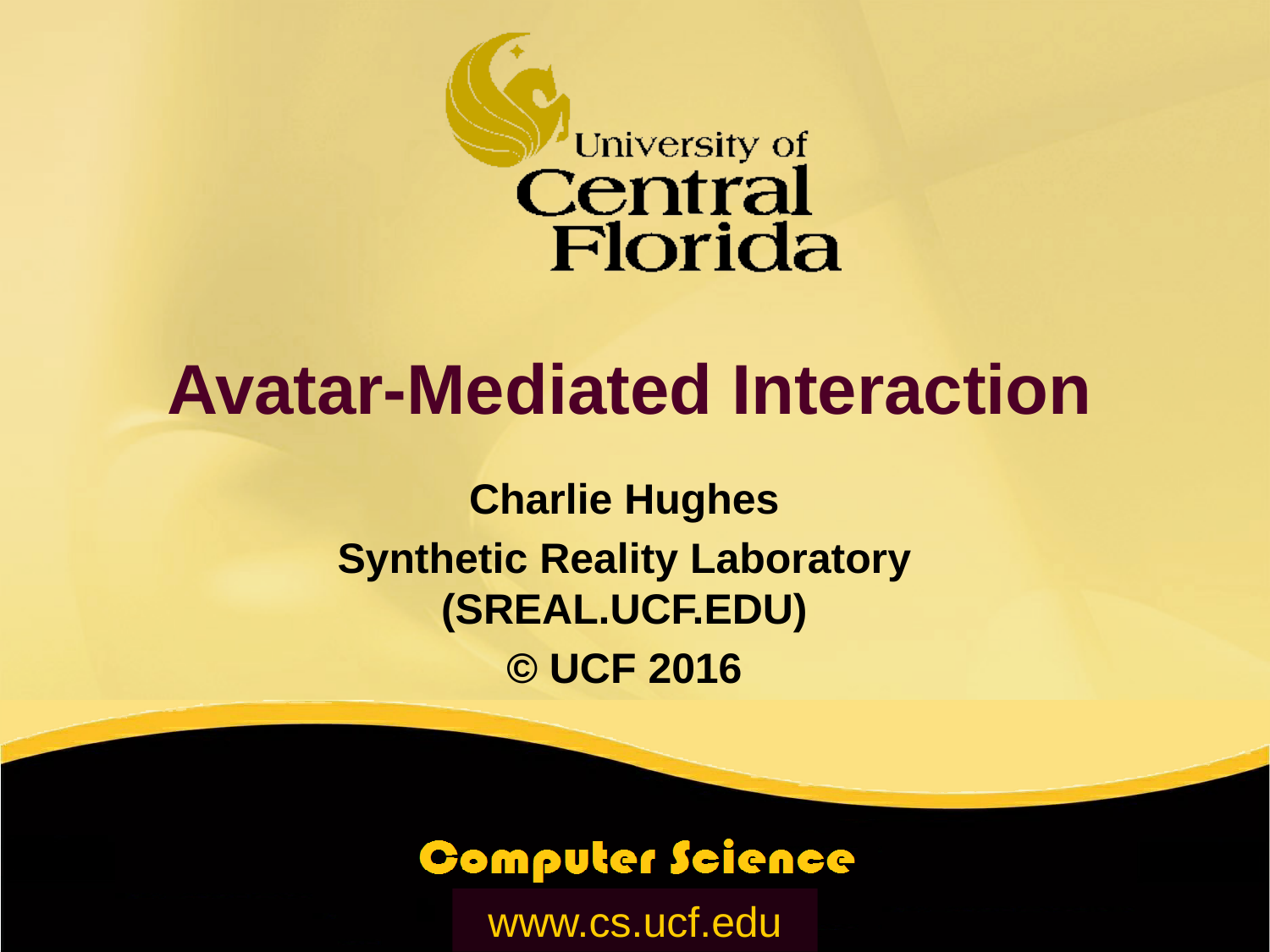

# Avatar-Mediated Interaction
Charlie Hughes
Synthetic Reality Laboratory (SREAL.UCF.EDU)
© UCF 2016